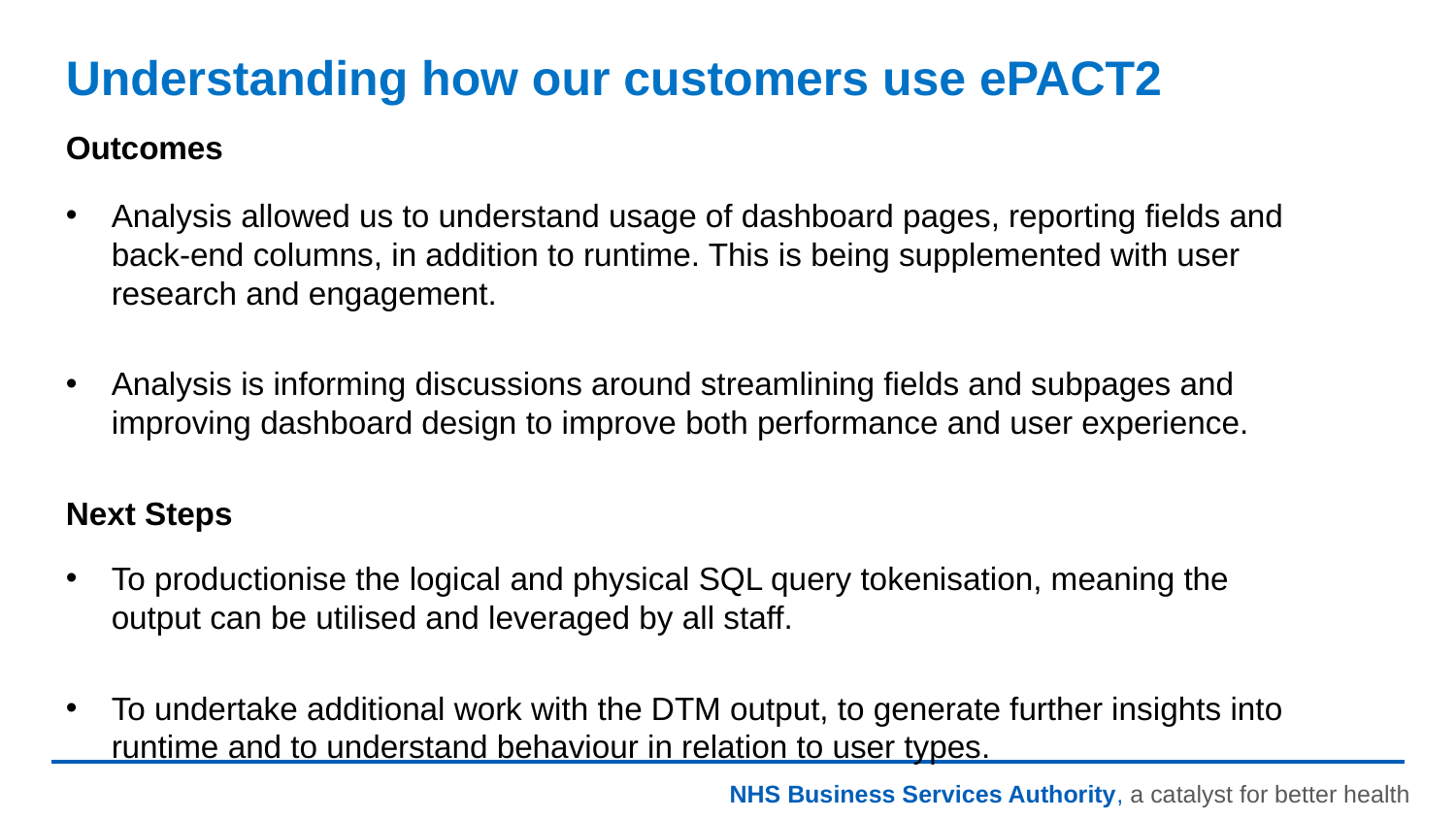

# Understanding how our customers use ePACT2
Outcomes

Analysis allowed us to understand usage of dashboard pages, reporting fields and back-end columns, in addition to runtime. This is being supplemented with user research and engagement.

Analysis is informing discussions around streamlining fields and subpages and improving dashboard design to improve both performance and user experience.

Next Steps

To productionise the logical and physical SQL query tokenisation, meaning the output can be utilised and leveraged by all staff.

To undertake additional work with the DTM output, to generate further insights into runtime and to understand behaviour in relation to user types.